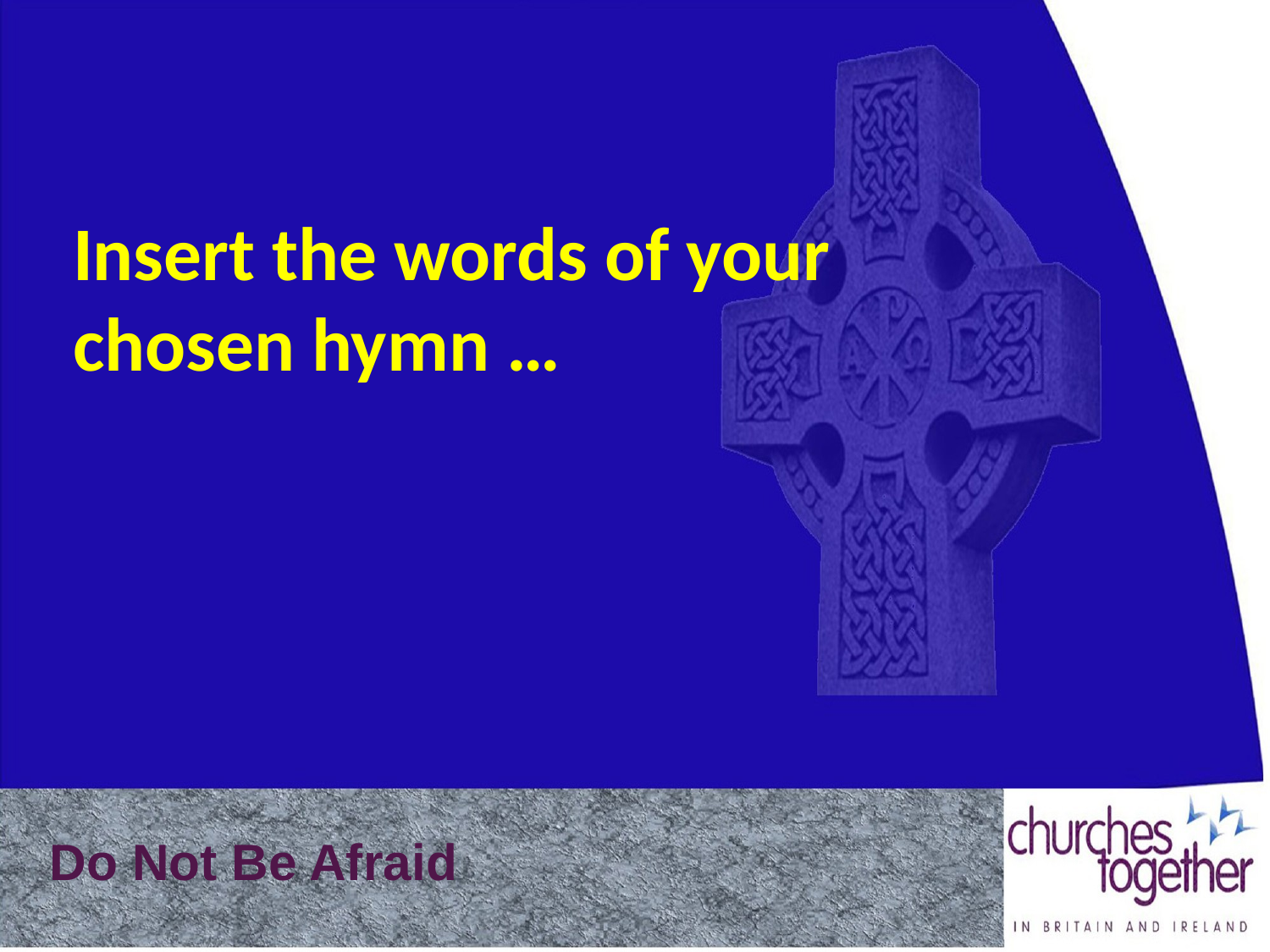

Insert the words of your chosen hymn …
Do Not Be Afraid